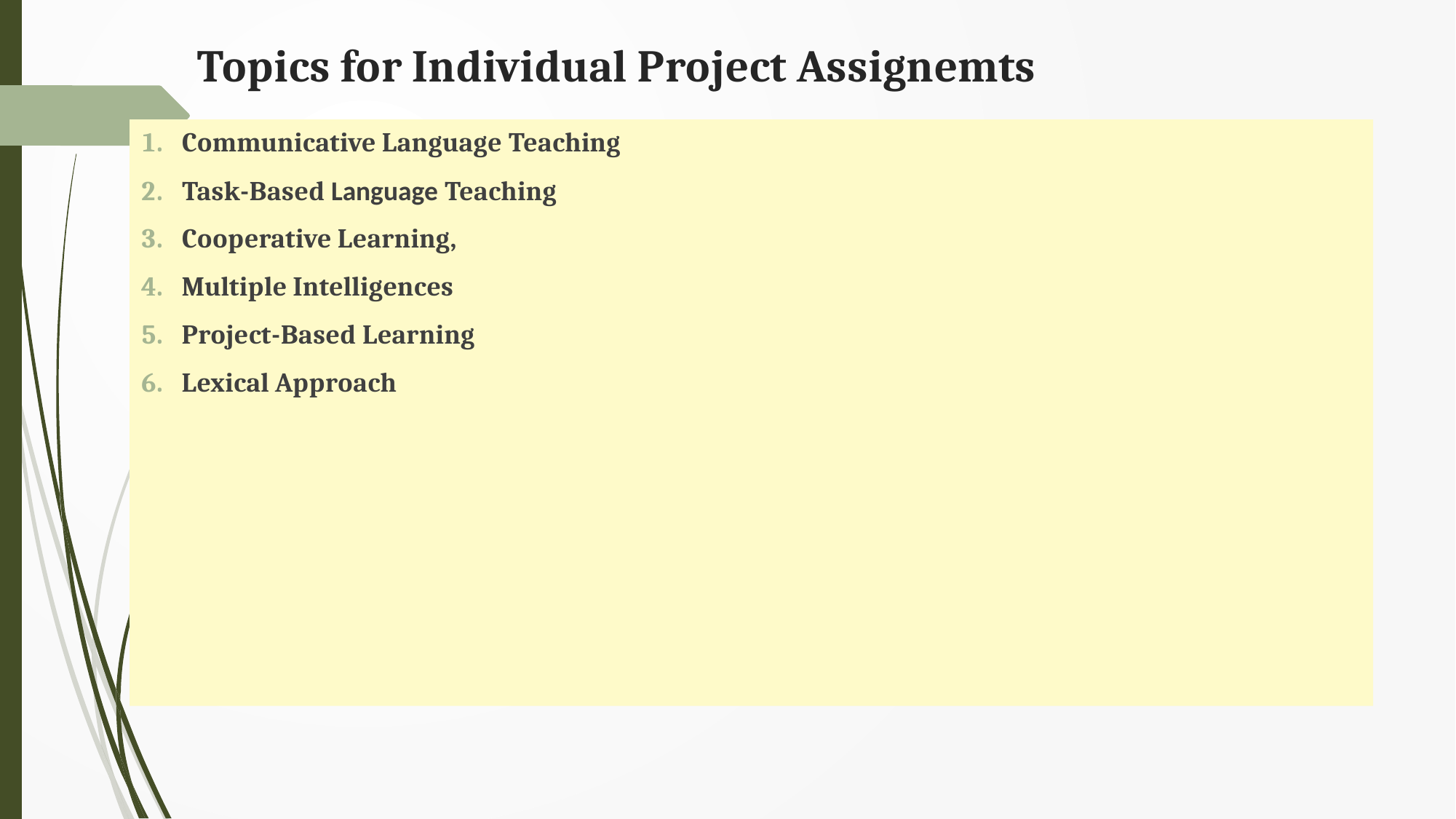

# Topics for Individual Project Assignemts
Communicative Language Teaching
Task-Based Language Teaching
Cooperative Learning,
Multiple Intelligences
Project-Based Learning
Lexical Approach